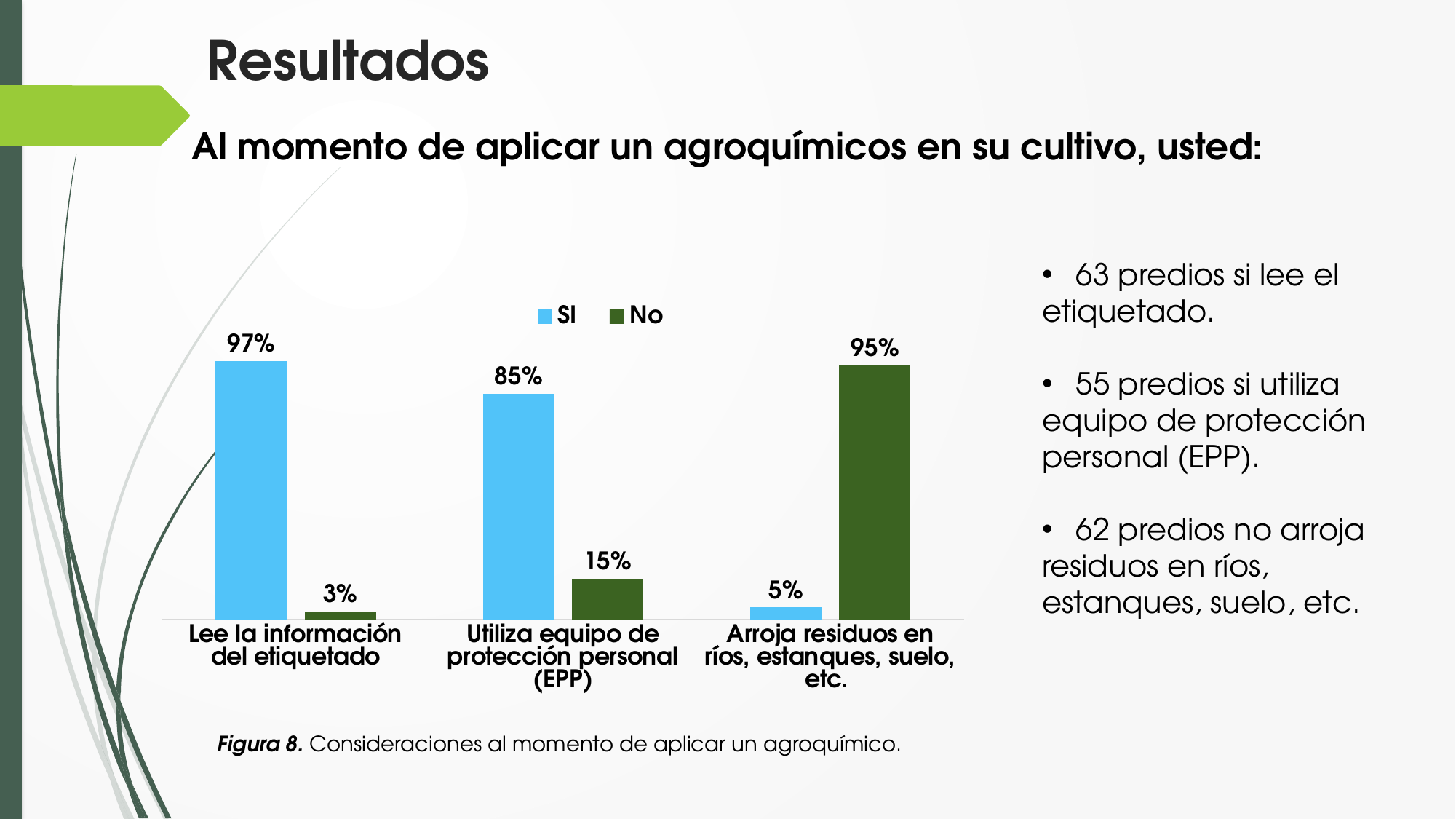

# Resultados
Al momento de aplicar un agroquímicos en su cultivo, usted:
63 predios si lee el
etiquetado.

55 predios si utiliza
equipo de protección
personal (EPP).

62 predios no arroja
residuos en ríos, estanques, suelo, etc.

### Chart

| Category | SI | No |
|---|---|---|
| Lee la información del etiquetado | 0.9692307692307692 | 0.03076923076923077 |
| Utiliza equipo de protección personal (EPP) | 0.8461538461538461 | 0.15384615384615385 |
| Arroja residuos en ríos, estanques, suelo, etc.  | 0.046153846153846156 | 0.9538461538461539 |
Figura 8. Consideraciones al momento de aplicar un agroquímico.